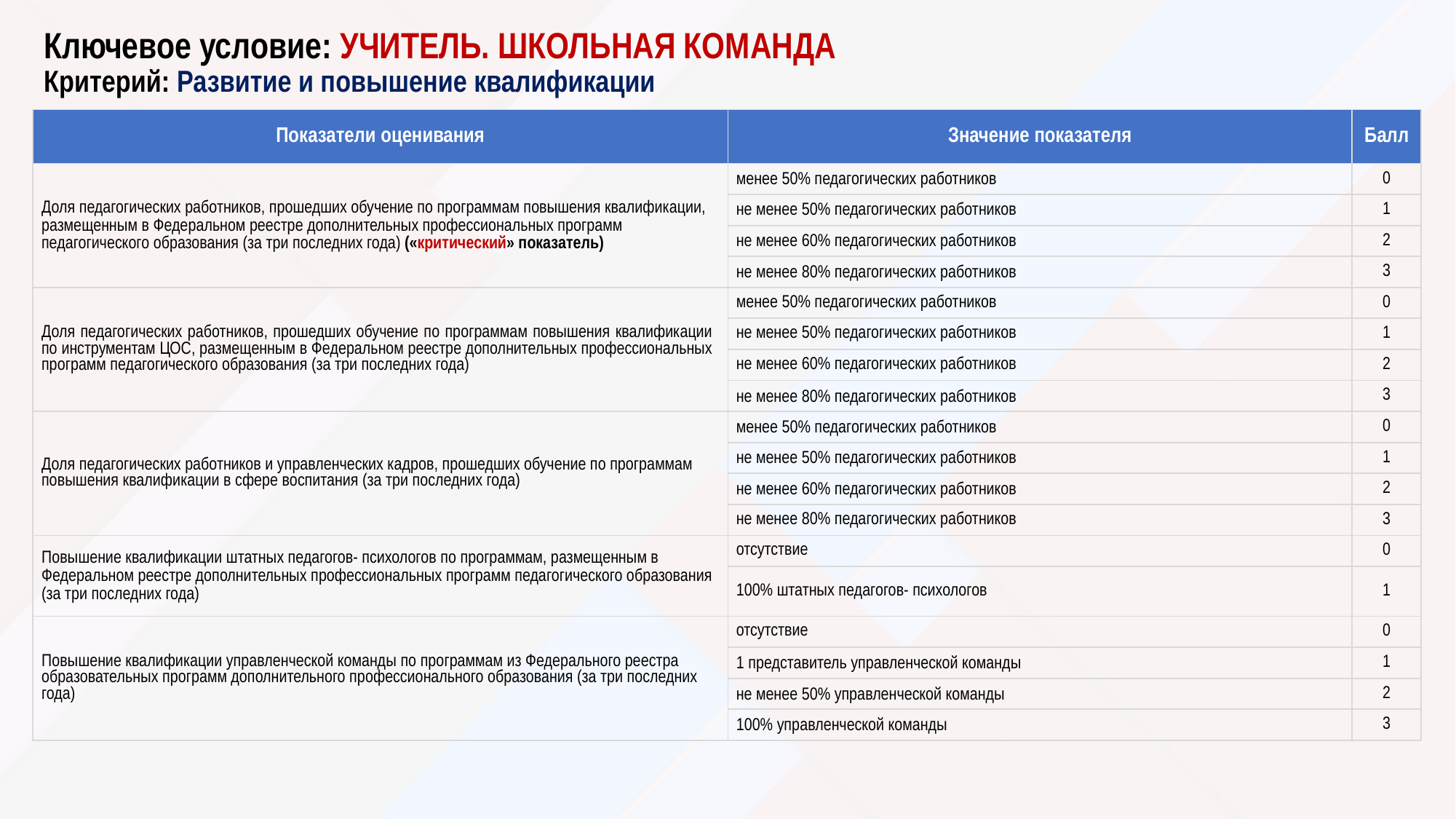

# Ключевое условие: УЧИТЕЛЬ. ШКОЛЬНАЯ КОМАНДА Критерий: Развитие и повышение квалификации
| Показатели оценивания | Значение показателя | Балл |
| --- | --- | --- |
| Доля педагогических работников, прошедших обучение по программам повышения квалификации, размещенным в Федеральном реестре дополнительных профессиональных программ педагогического образования (за три последних года) («критический» показатель) | менее 50% педагогических работников | 0 |
|  | не менее 50% педагогических работников | 1 |
|  | не менее 60% педагогических работников | 2 |
|  | не менее 80% педагогических работников | 3 |
| Доля педагогических работников, прошедших обучение по программам повышения квалификации по инструментам ЦОС, размещенным в Федеральном реестре дополнительных профессиональных программ педагогического образования (за три последних года) | менее 50% педагогических работников | 0 |
|  | не менее 50% педагогических работников | 1 |
|  | не менее 60% педагогических работников | 2 |
|  | не менее 80% педагогических работников | 3 |
| Доля педагогических работников и управленческих кадров, прошедших обучение по программам повышения квалификации в сфере воспитания (за три последних года) | менее 50% педагогических работников | 0 |
|  | не менее 50% педагогических работников | 1 |
|  | не менее 60% педагогических работников | 2 |
|  | не менее 80% педагогических работников | 3 |
| Повышение квалификации штатных педагогов- психологов по программам, размещенным в Федеральном реестре дополнительных профессиональных программ педагогического образования (за три последних года) | отсутствие | 0 |
|  | 100% штатных педагогов- психологов | 1 |
| Повышение квалификации управленческой команды по программам из Федерального реестра образовательных программ дополнительного профессионального образования (за три последних года) | отсутствие | 0 |
|  | 1 представитель управленческой команды | 1 |
|  | не менее 50% управленческой команды | 2 |
|  | 100% управленческой команды | 3 |